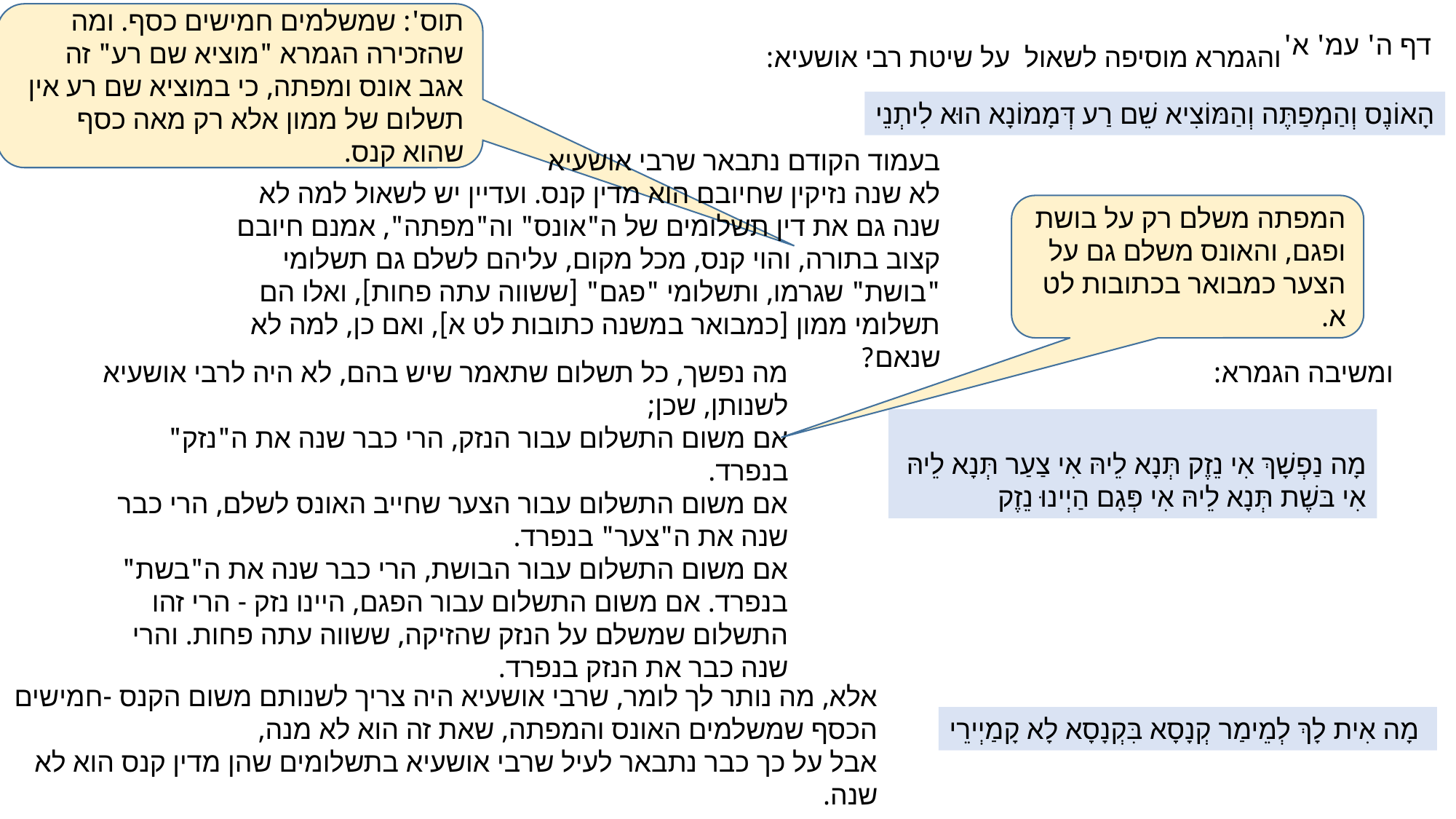

תוס': שמשלמים חמישים כסף. ומה שהזכירה הגמרא "מוציא שם רע" זה אגב אונס ומפתה, כי במוציא שם רע אין תשלום של ממון אלא רק מאה כסף שהוא קנס.
דף ה' עמ' א'
והגמרא מוסיפה לשאול  על שיטת רבי אושעיא:
הָאוֹנֶס וְהַמְפַתֶּה וְהַמּוֹצִיא שֵׁם רַע דְּמָמוֹנָא הוּא לִיתְנֵי
בעמוד הקודם נתבאר שרבי אושעיא
לא שנה נזיקין שחיובם הוא מדין קנס. ועדיין יש לשאול למה לא שנה גם את דין תשלומים של ה"אונס" וה"מפתה", אמנם חיובם קצוב בתורה, והוי קנס, מכל מקום, עליהם לשלם גם תשלומי "בושת" שגרמו, ותשלומי "פגם" [ששווה עתה פחות], ואלו הם תשלומי ממון [כמבואר במשנה כתובות לט א], ואם כן, למה לא שנאם?
המפתה משלם רק על בושת ופגם, והאונס משלם גם על הצער כמבואר בכתובות לט א.
מה נפשך, כל תשלום שתאמר שיש בהם, לא היה לרבי אושעיא לשנותן, שכן;
אם משום התשלום עבור הנזק, הרי כבר שנה את ה"נזק" בנפרד.
אם משום התשלום עבור הצער שחייב האונס לשלם, הרי כבר שנה את ה"צער" בנפרד.
אם משום התשלום עבור הבושת, הרי כבר שנה את ה"בשת" בנפרד. אם משום התשלום עבור הפגם, היינו נזק - הרי זהו התשלום שמשלם על הנזק שהזיקה, ששווה עתה פחות. והרי שנה כבר את הנזק בנפרד.
ומשיבה הגמרא:
מָה נַפְשָׁךְ אִי נֵזֶק תְּנָא לֵיהּ אִי צַעַר תְּנָא לֵיהּ
אִי בּשֶׁת תְּנָא לֵיהּ אִי פְּגָם הַיְינוּ נֵזֶק
אלא, מה נותר לך לומר, שרבי אושעיא היה צריך לשנותם משום הקנס -חמישים הכסף שמשלמים האונס והמפתה, שאת זה הוא לא מנה,
אבל על כך כבר נתבאר לעיל שרבי אושעיא בתשלומים שהן מדין קנס הוא לא שנה.
 מָה אִית לָךְ לְמֵימַר קְנָסָא בִּקְנָסָא לָא קָמַיְירֵי